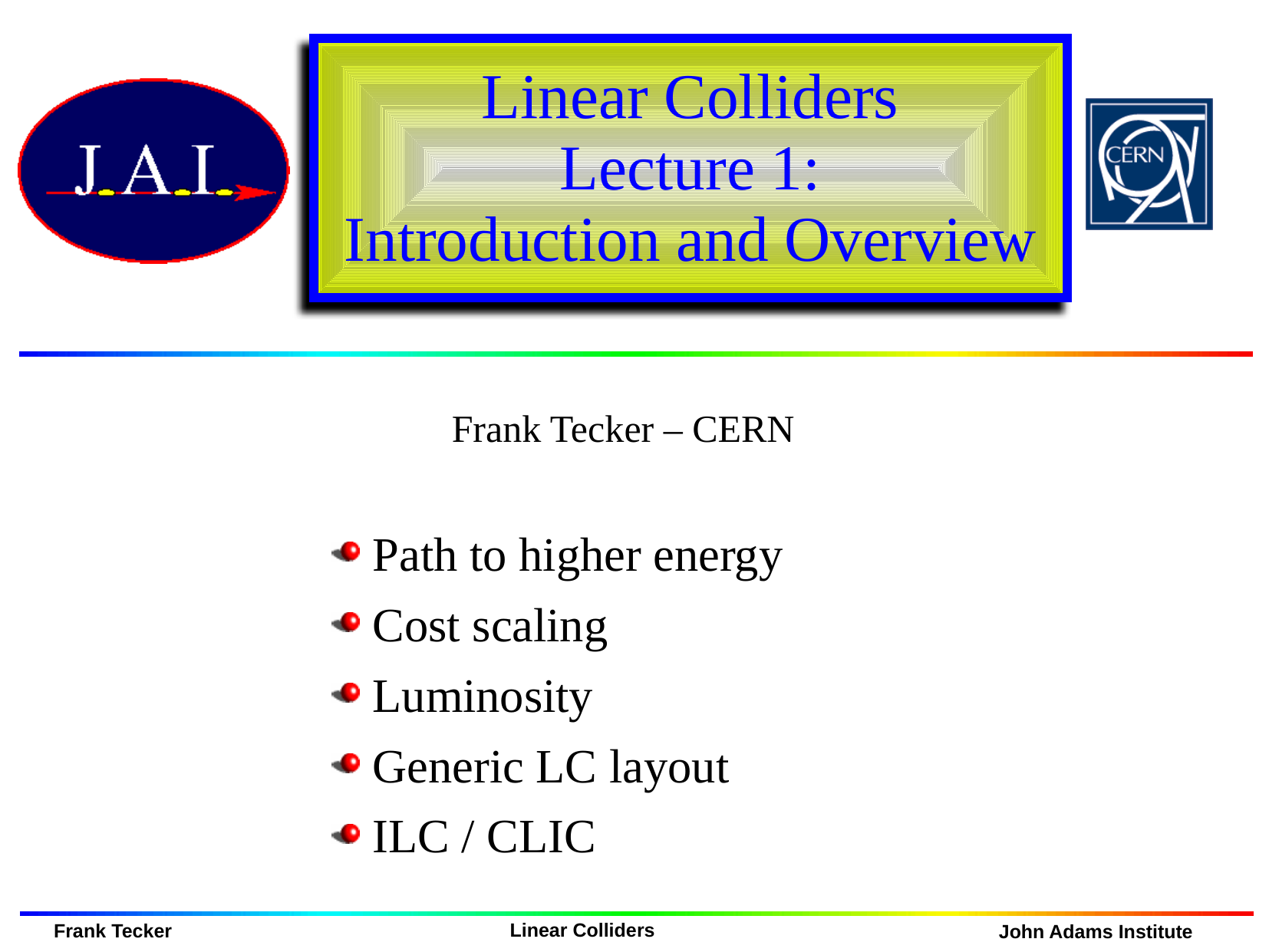

Linear Colliders
Lecture 1:
Introduction and Overview
Path to higher energy
Cost scaling
Luminosity
Generic LC layout
ILC / CLIC